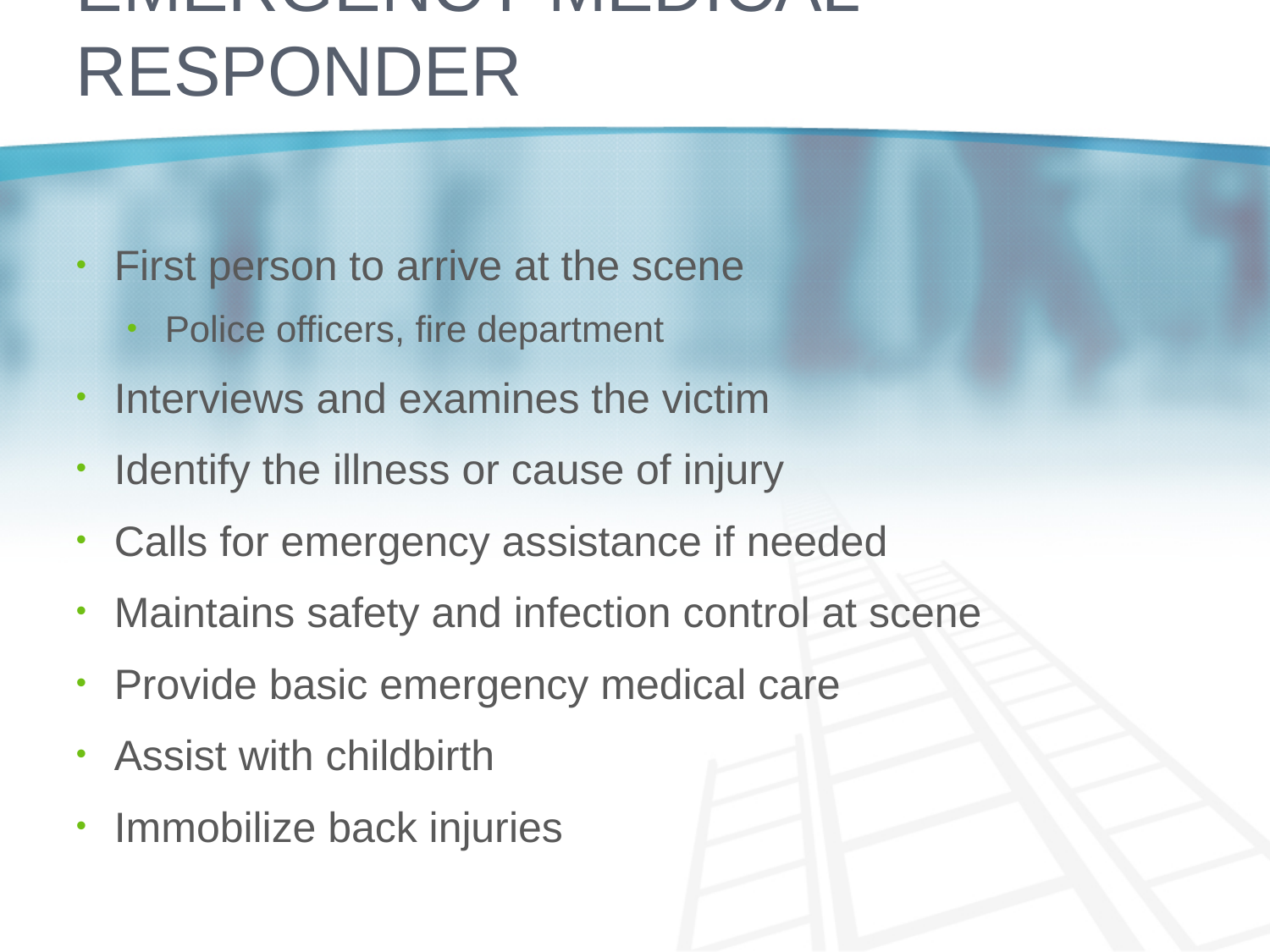

# Emergency medical Responder
First person to arrive at the scene
Police officers, fire department
Interviews and examines the victim
Identify the illness or cause of injury
Calls for emergency assistance if needed
Maintains safety and infection control at scene
Provide basic emergency medical care
Assist with childbirth
Immobilize back injuries